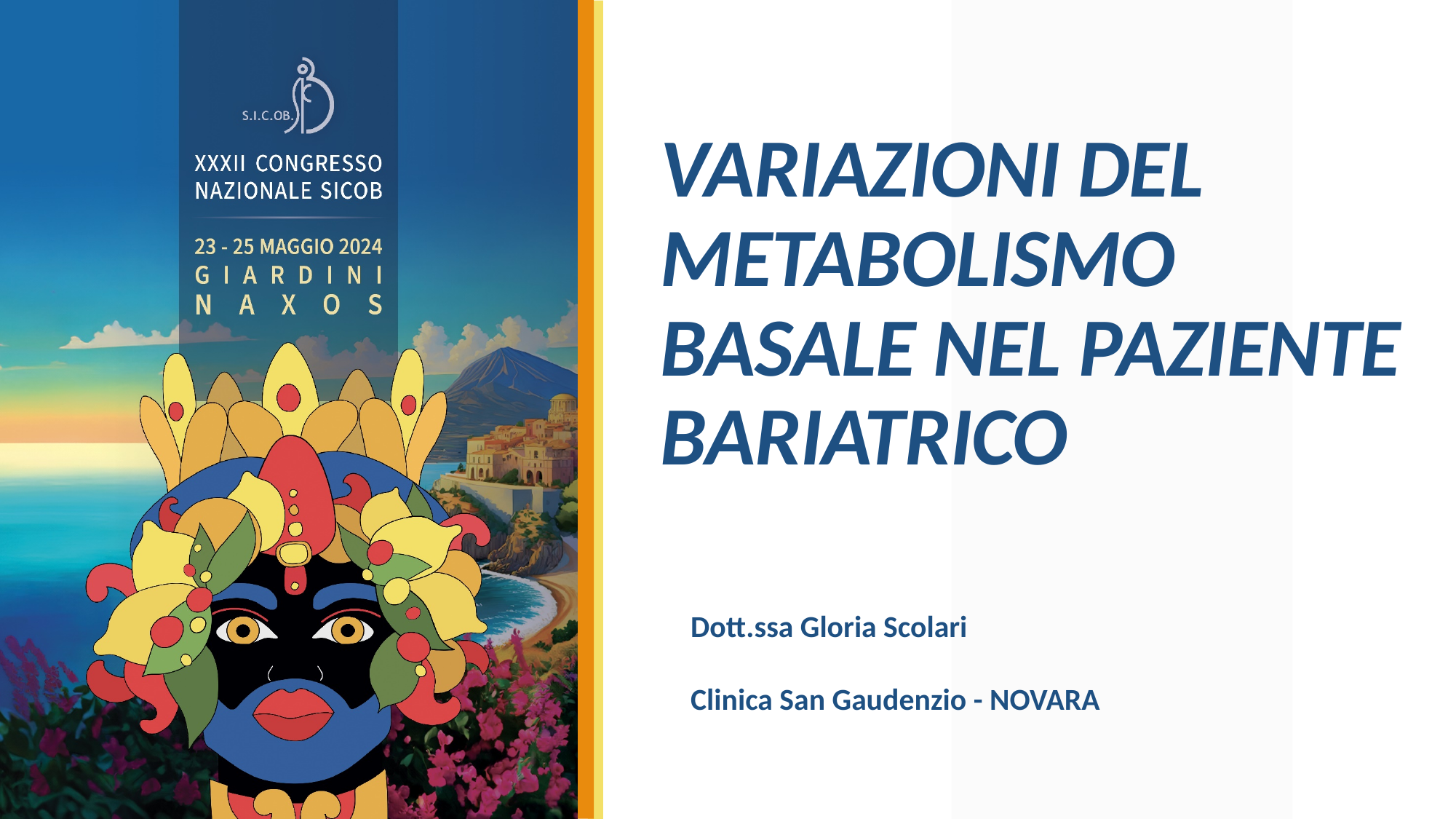

# VARIAZIONI DEL METABOLISMO BASALE NEL PAZIENTE BARIATRICO
Dott.ssa Gloria Scolari

Clinica San Gaudenzio - NOVARA